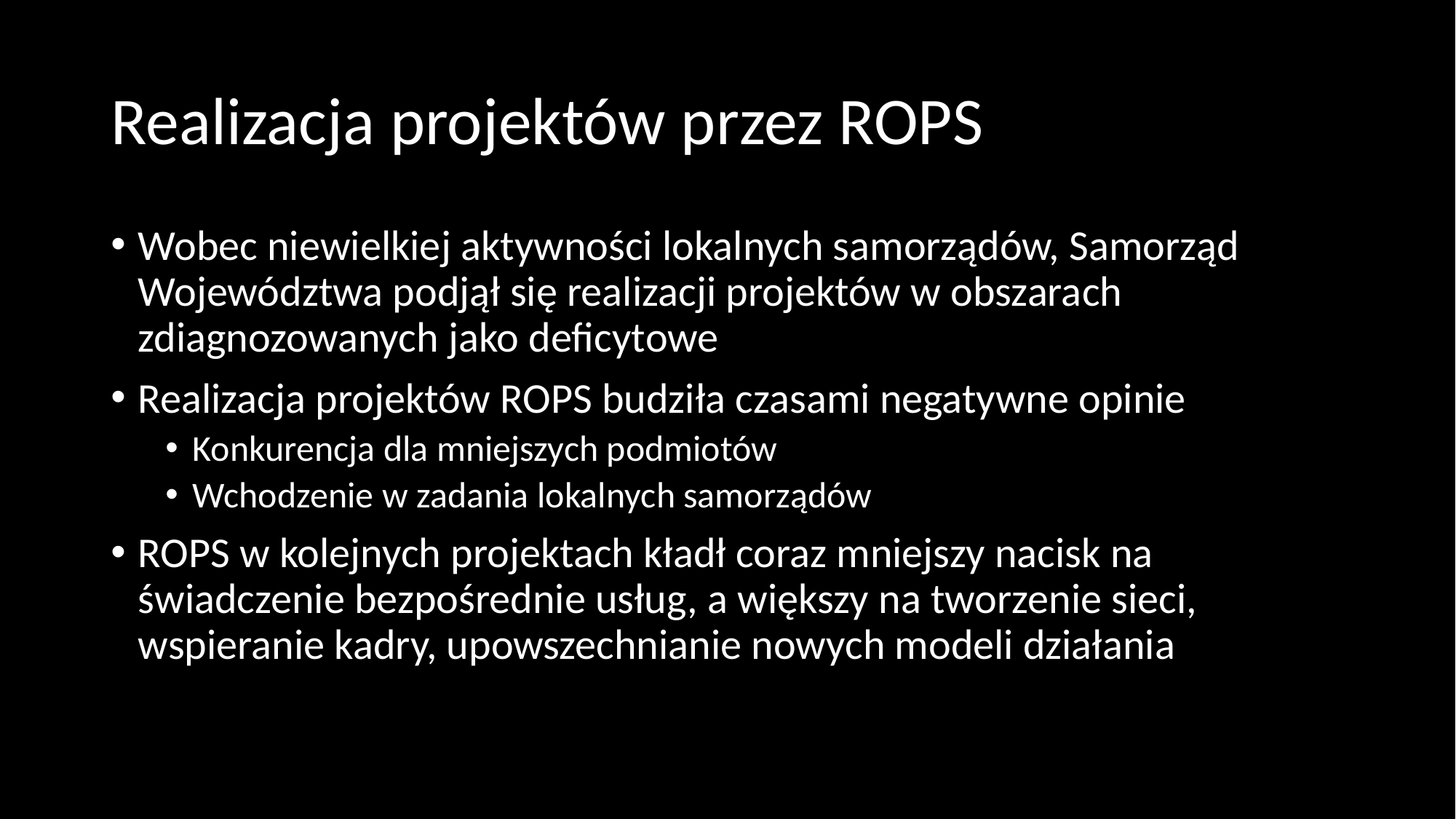

# Realizacja projektów przez ROPS
Wobec niewielkiej aktywności lokalnych samorządów, Samorząd Województwa podjął się realizacji projektów w obszarach zdiagnozowanych jako deficytowe
Realizacja projektów ROPS budziła czasami negatywne opinie
Konkurencja dla mniejszych podmiotów
Wchodzenie w zadania lokalnych samorządów
ROPS w kolejnych projektach kładł coraz mniejszy nacisk na świadczenie bezpośrednie usług, a większy na tworzenie sieci, wspieranie kadry, upowszechnianie nowych modeli działania